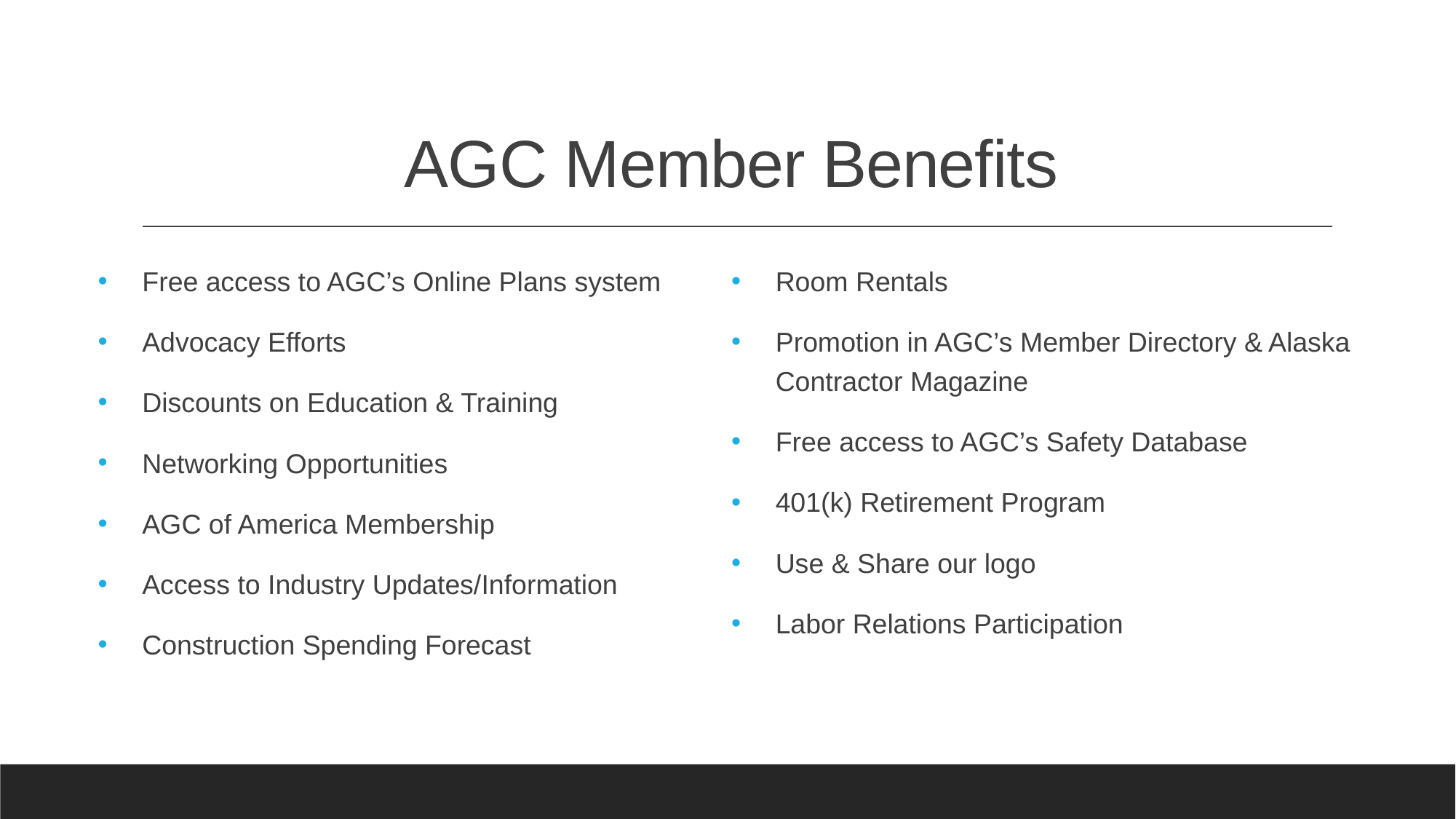

# AGC Member Benefits
Free access to AGC’s Online Plans system
Advocacy Efforts
Discounts on Education & Training
Networking Opportunities
AGC of America Membership
Access to Industry Updates/Information
Construction Spending Forecast
Room Rentals
Promotion in AGC’s Member Directory & Alaska Contractor Magazine
Free access to AGC’s Safety Database
401(k) Retirement Program
Use & Share our logo
Labor Relations Participation